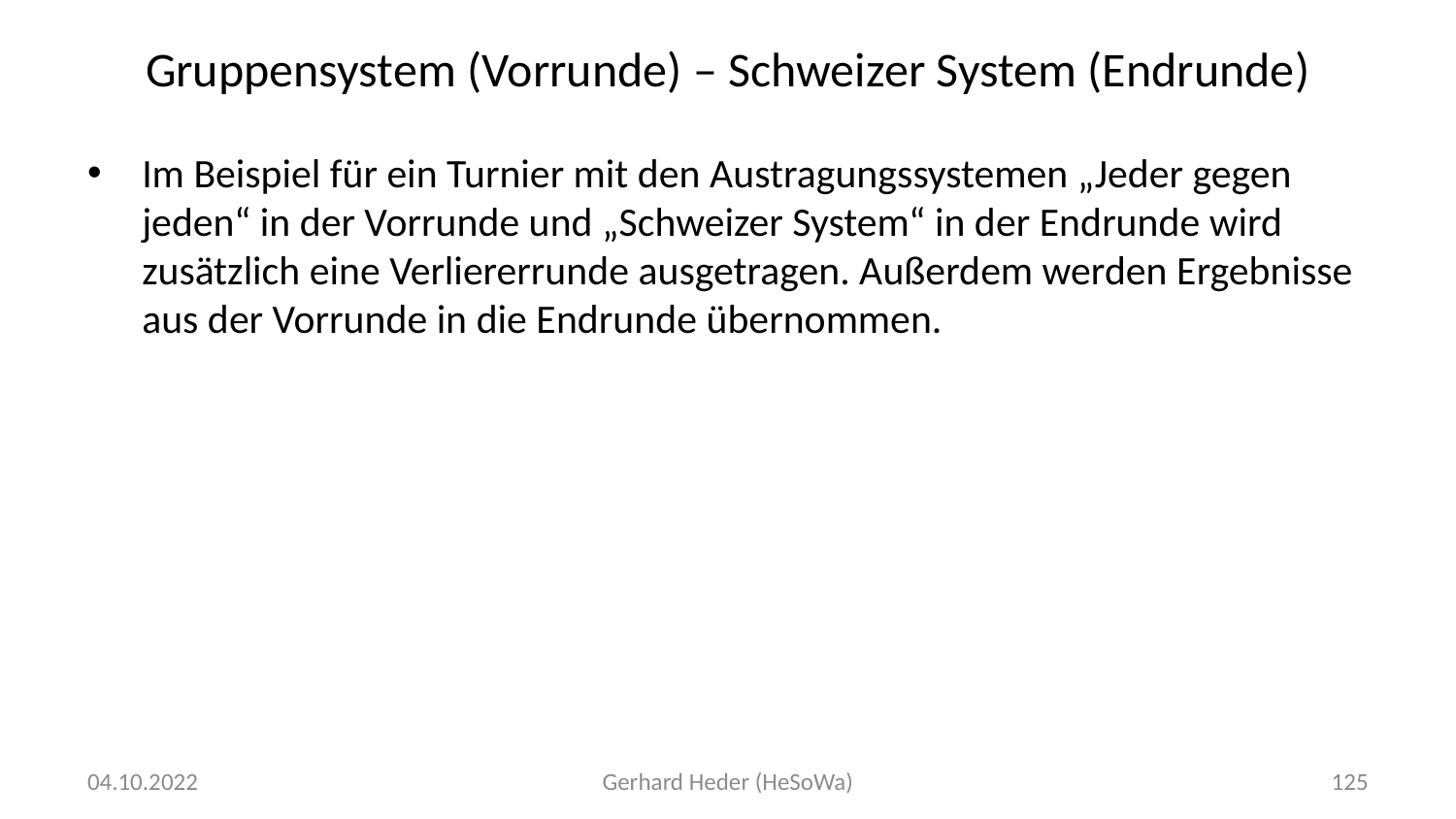

# Gruppensystem (Vorrunde) – Schweizer System (Endrunde)
Im Beispiel für ein Turnier mit den Austragungssystemen „Jeder gegen jeden“ in der Vorrunde und „Schweizer System“ in der Endrunde wird zusätzlich eine Verliererrunde ausgetragen. Außerdem werden Ergebnisse aus der Vorrunde in die Endrunde übernommen.
04.10.2022
Gerhard Heder (HeSoWa)
125